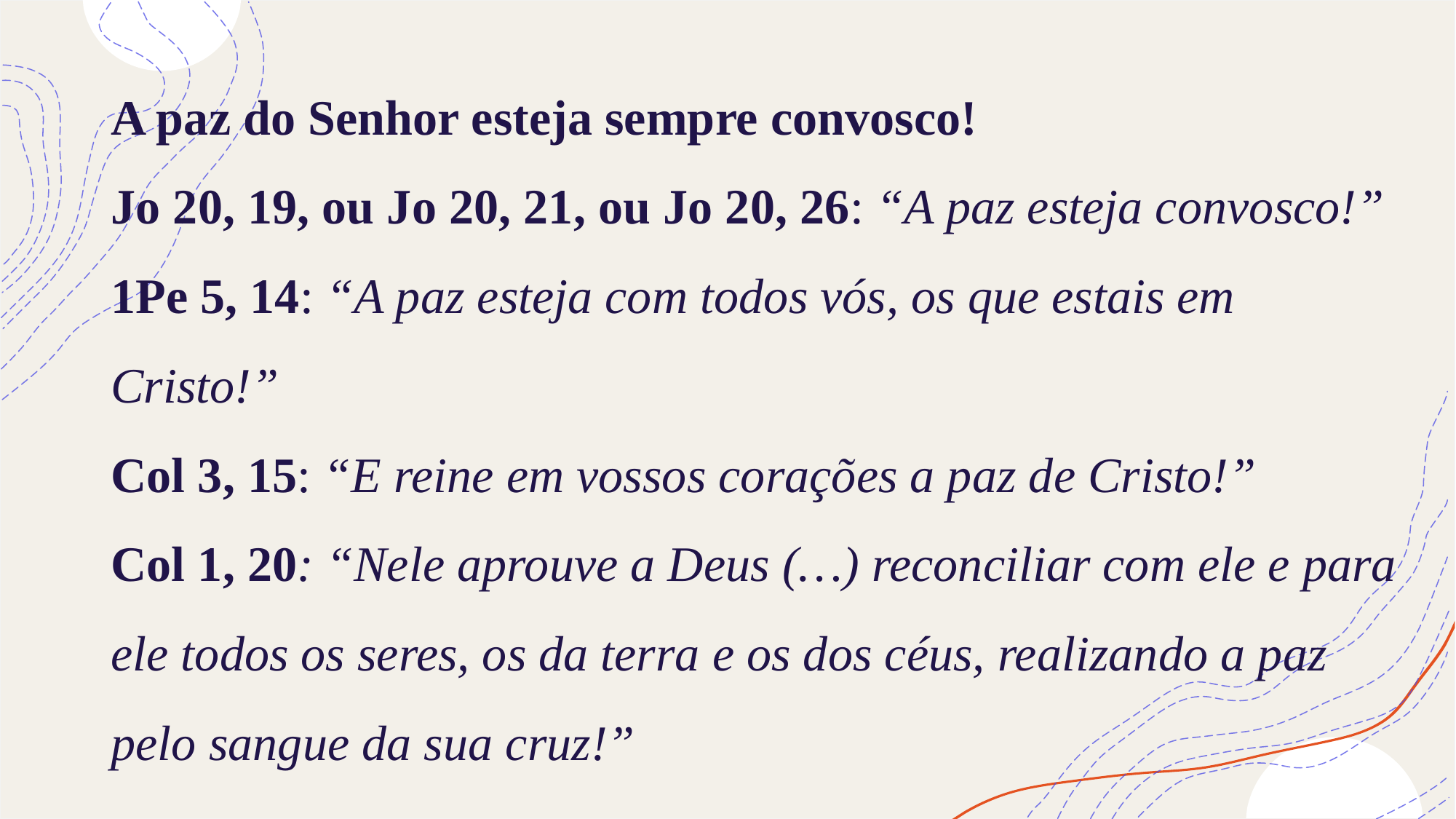

# A paz do Senhor esteja sempre convosco! Jo 20, 19, ou Jo 20, 21, ou Jo 20, 26: “A paz esteja convosco!” 1Pe 5, 14: “A paz esteja com todos vós, os que estais em Cristo!” Col 3, 15: “E reine em vossos corações a paz de Cristo!” Col 1, 20: “Nele aprouve a Deus (…) reconciliar com ele e para ele todos os seres, os da terra e os dos céus, realizando a paz pelo sangue da sua cruz!”